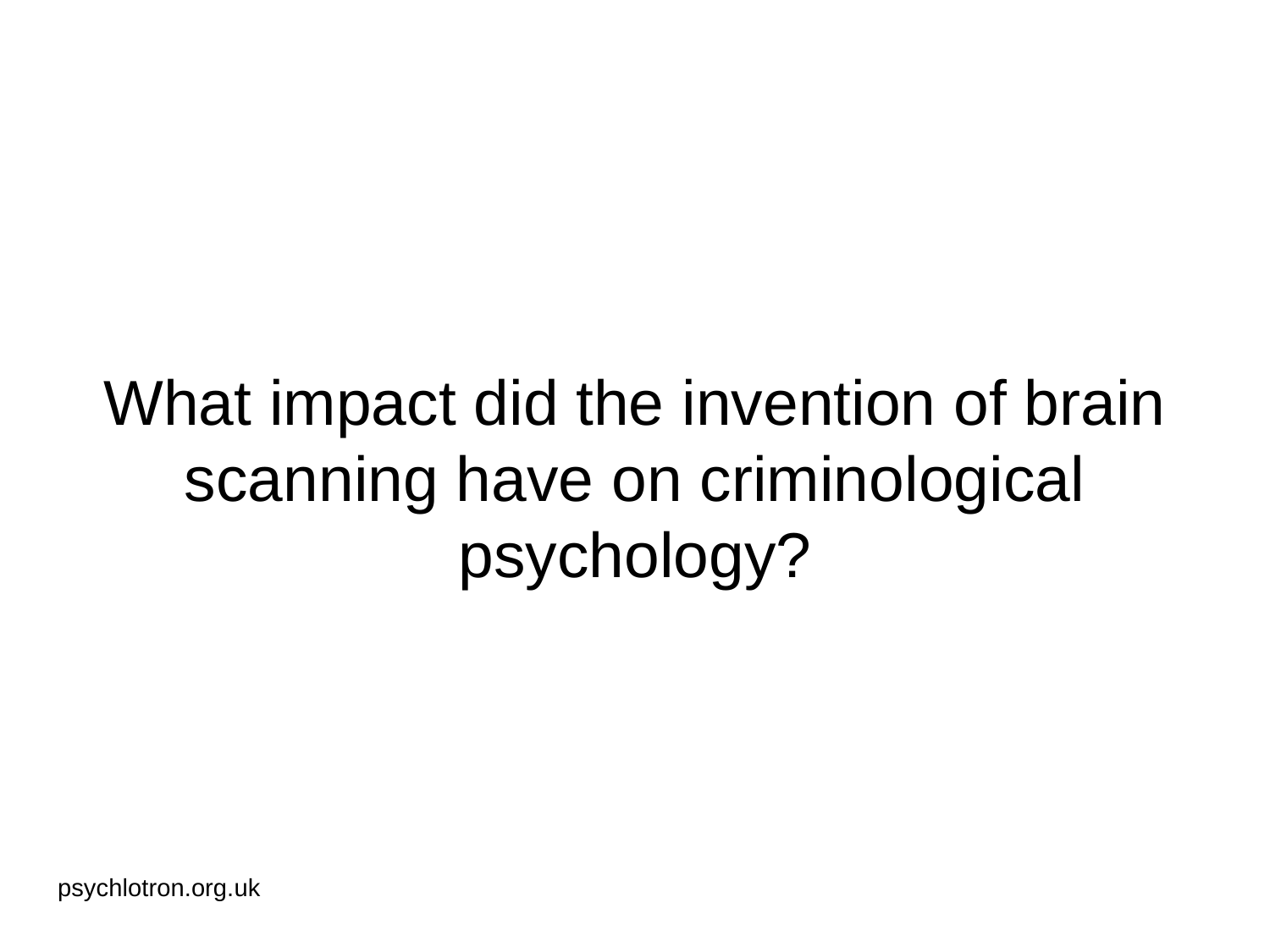

# What impact did the invention of brain scanning have on criminological psychology?